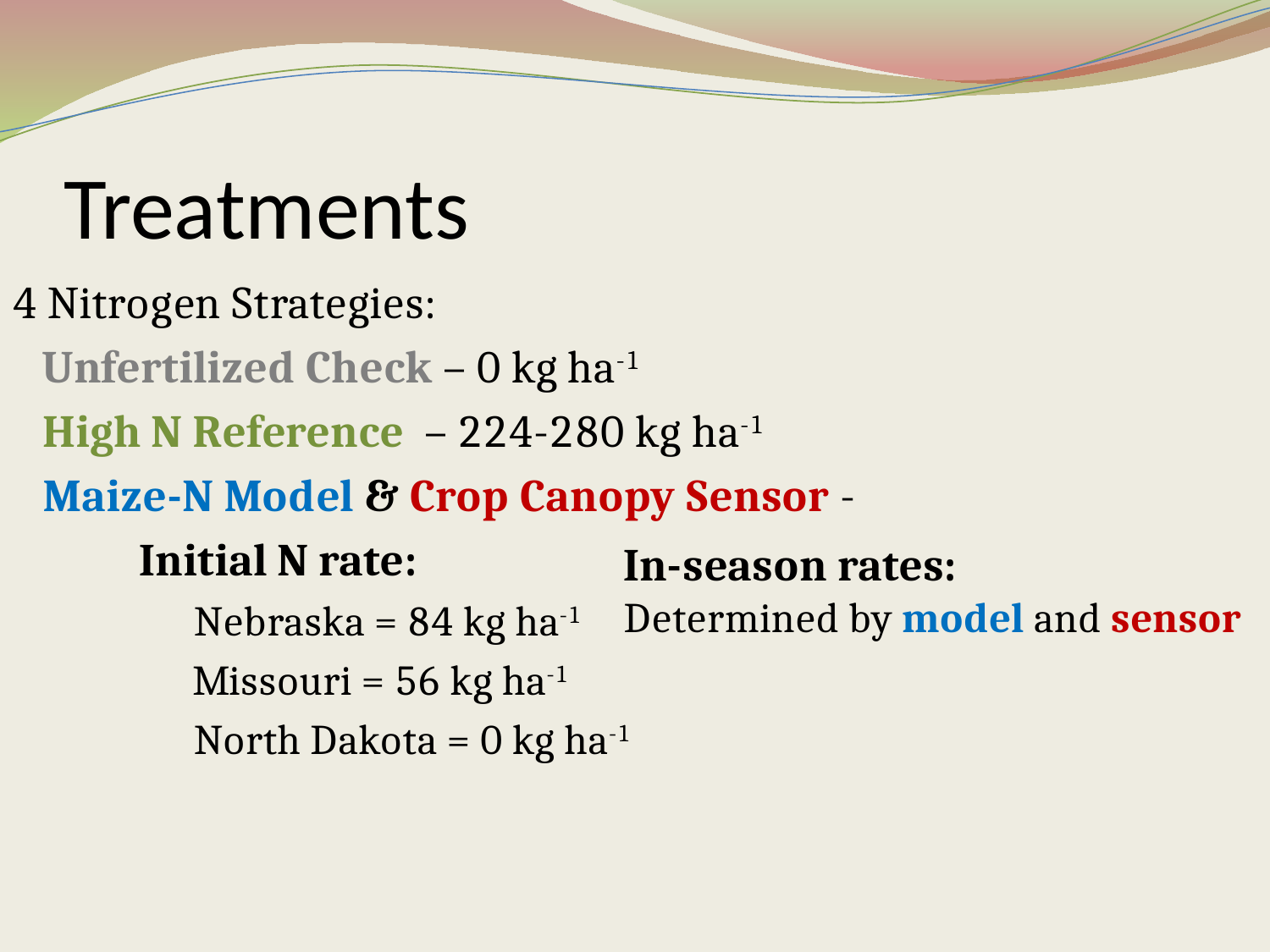

# Treatments
4 Nitrogen Strategies:
   Unfertilized Check – 0 kg ha-1
   High N Reference  – 224-280 kg ha-1
   Maize-N Model & Crop Canopy Sensor -
	Initial N rate:
	Nebraska = 84 kg ha-1
	Missouri = 56 kg ha-1
	North Dakota = 0 kg ha-1

In-season rates:
Determined by model and sensor